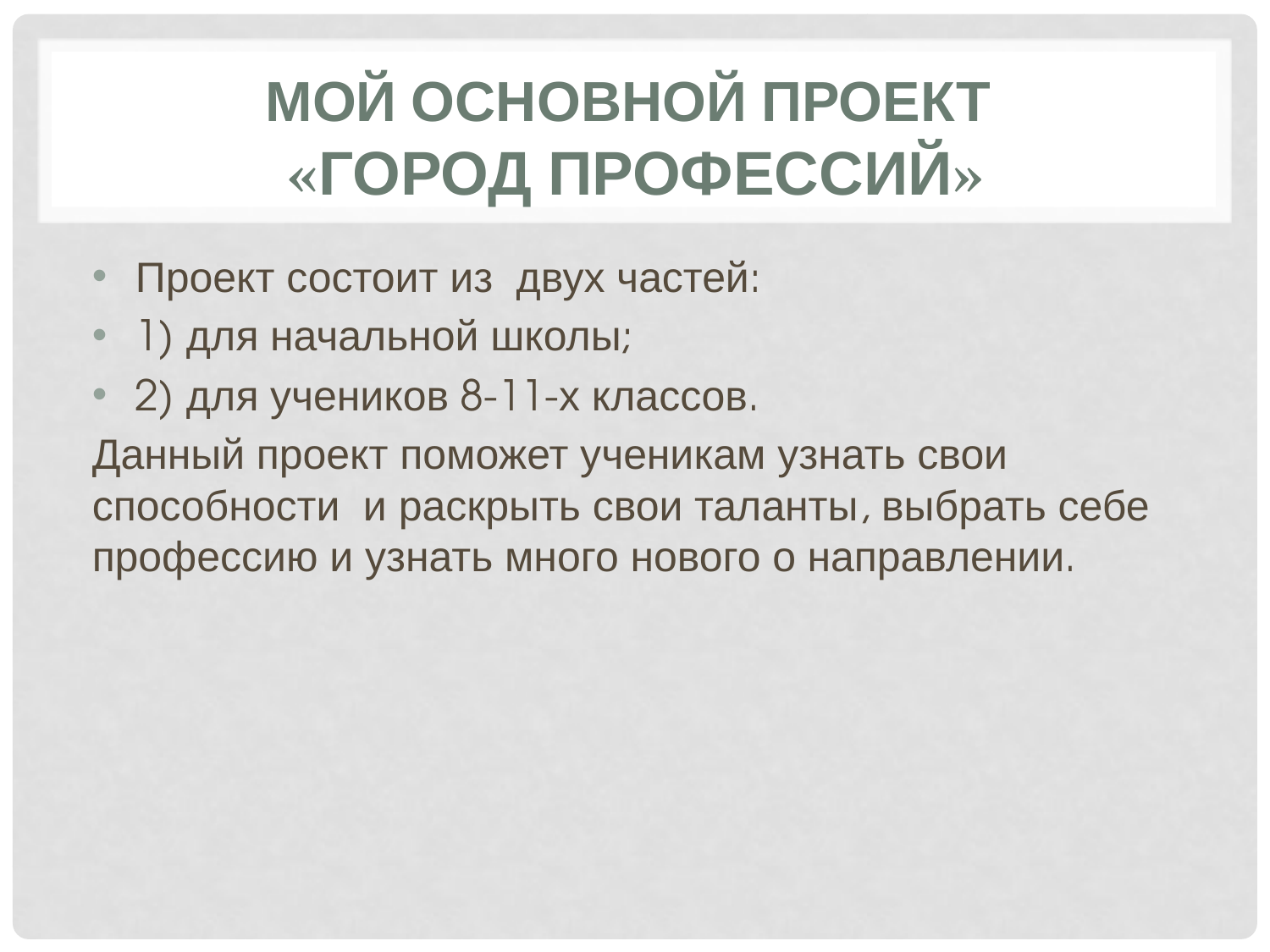

# Мой основной проект «Город Профессий»
 Проект состоит из  двух частей:
 1) для начальной школы;
 2) для учеников 8-11-х классов.
Данный проект поможет ученикам узнать свои способности  и раскрыть свои таланты, выбрать себе профессию и узнать много нового о направлении.